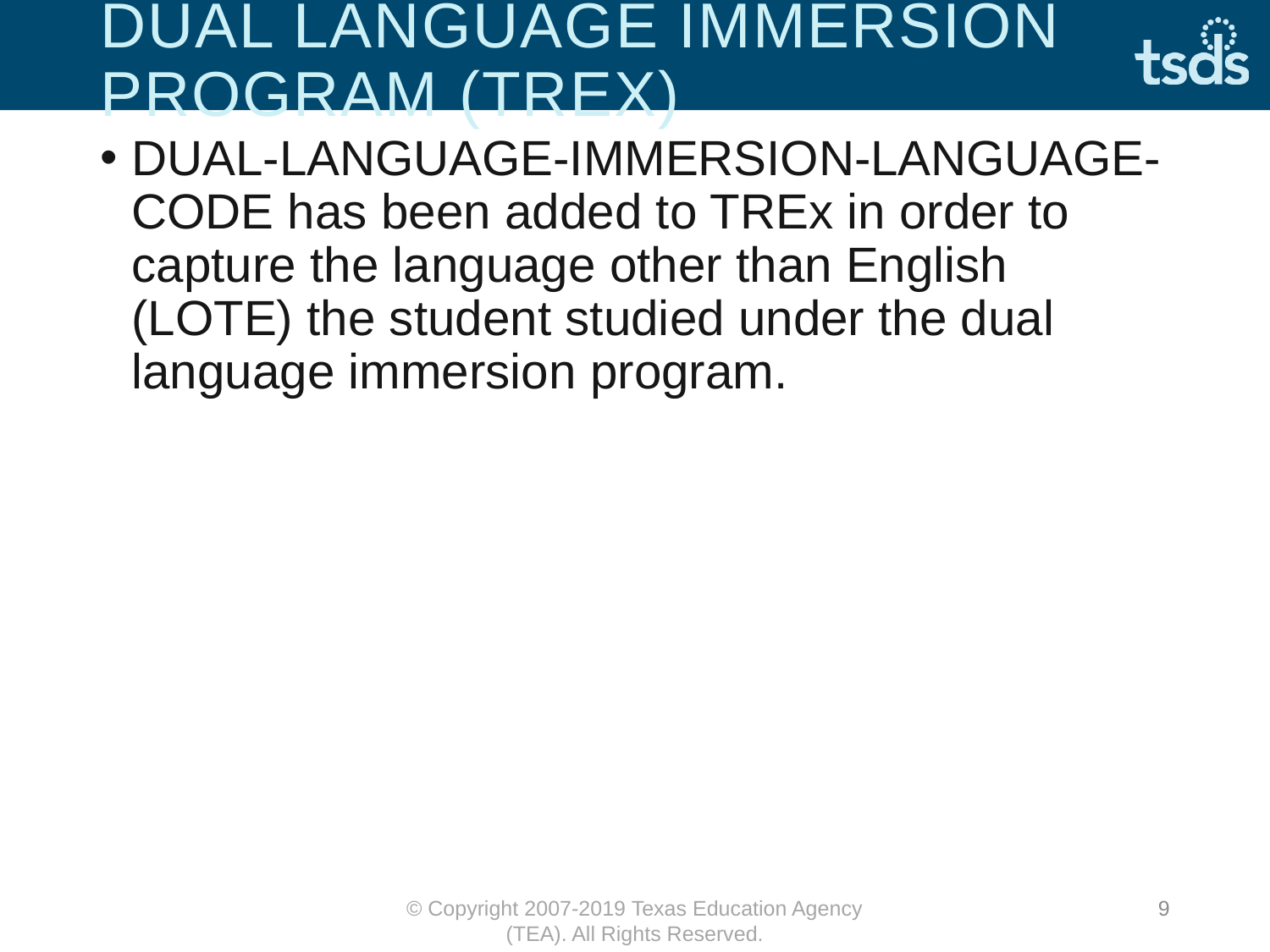

# DUAL LANGUAGE IMMERSION PROGRAM (TREx)
DUAL-LANGUAGE-IMMERSION-LANGUAGE-CODE has been added to TREx in order to capture the language other than English (LOTE) the student studied under the dual language immersion program.

9